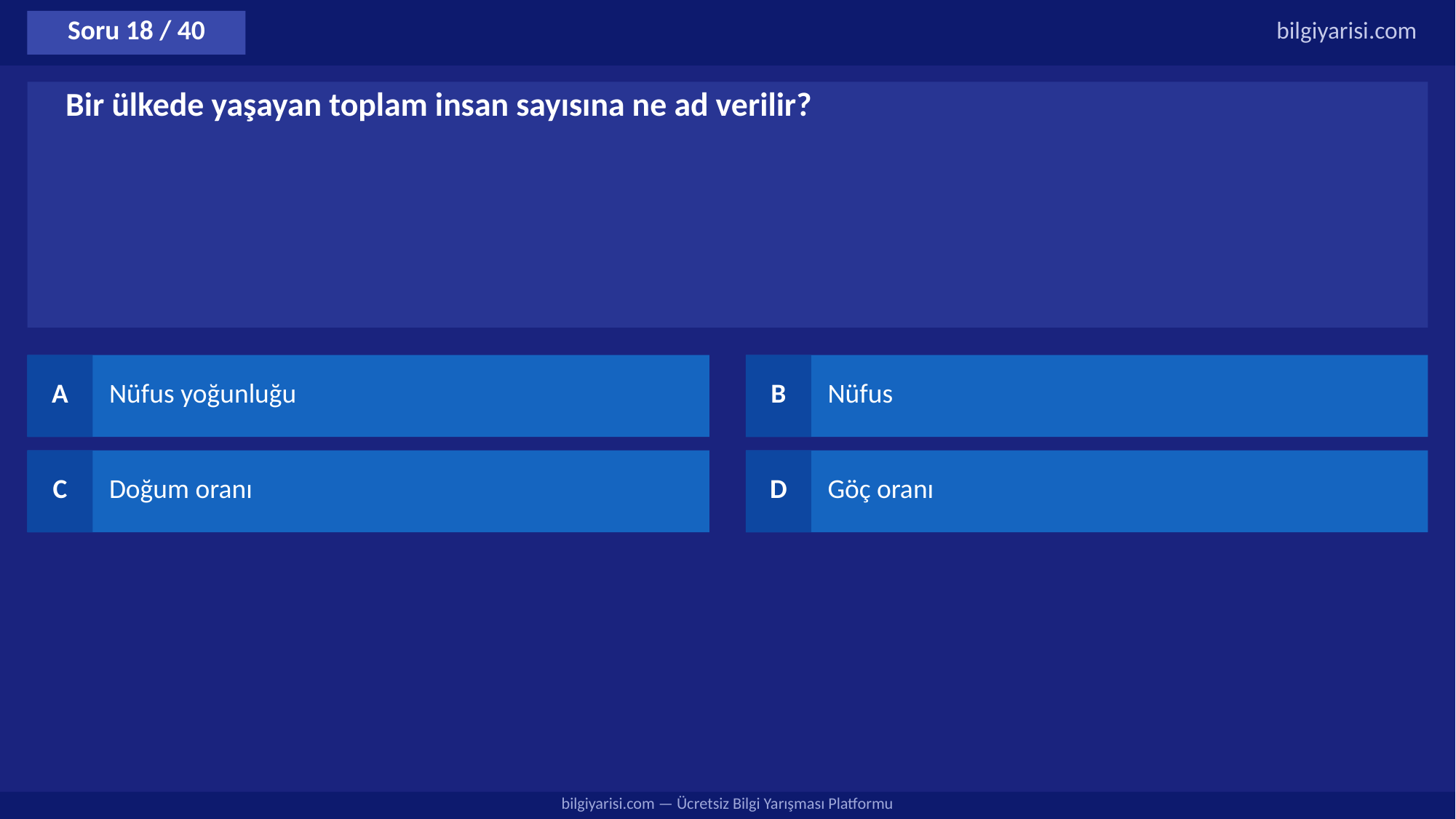

Soru 18 / 40
bilgiyarisi.com

Bir ülkede yaşayan toplam insan sayısına ne ad verilir?

A
Nüfus yoğunluğu

B
Nüfus

C
Doğum oranı

D
Göç oranı
bilgiyarisi.com — Ücretsiz Bilgi Yarışması Platformu